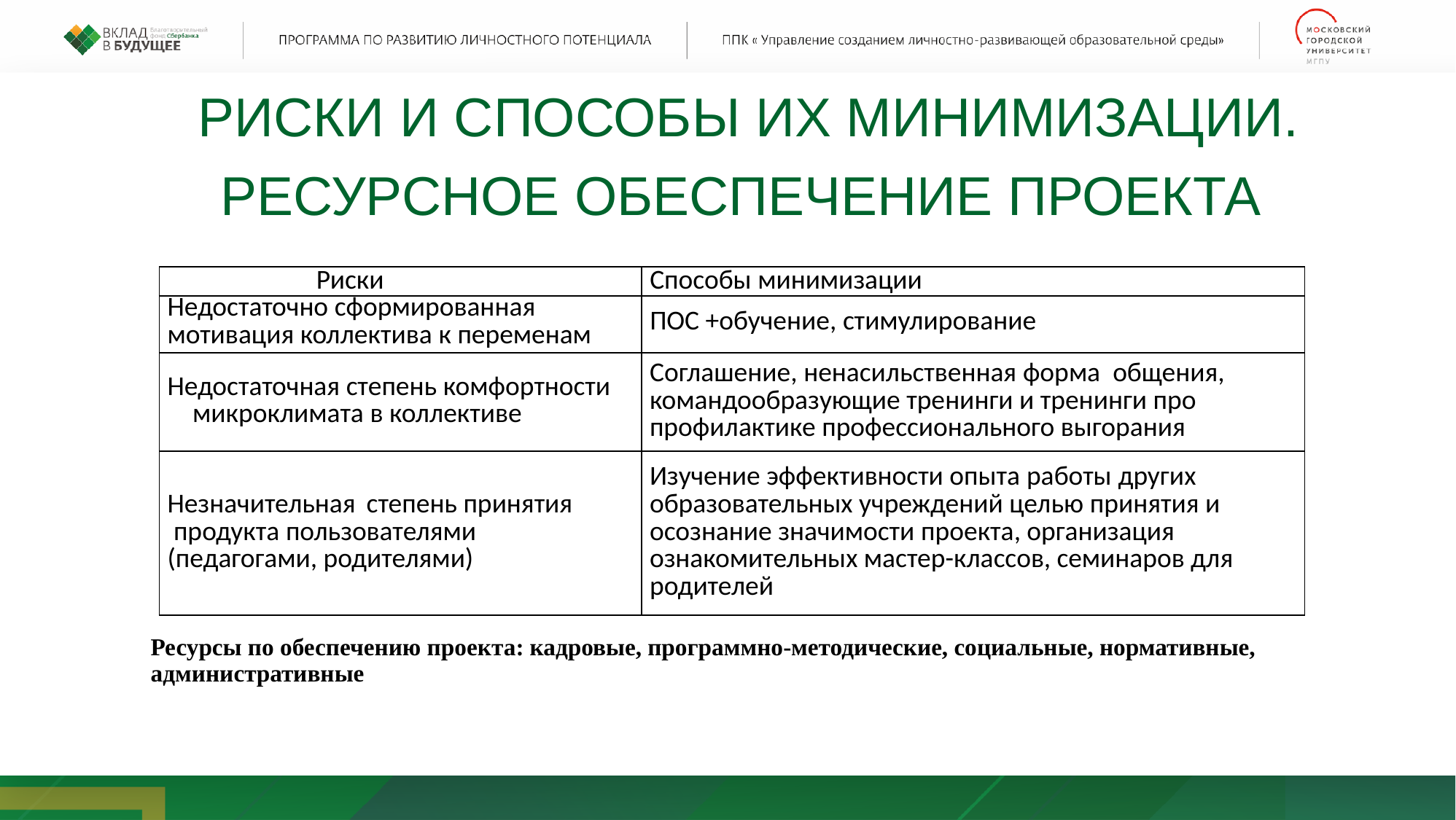

Риски и Способы их минимизации.
РЕСУРСНОЕ ОБЕСПЕЧЕНИЕ ПРОЕКТА
| Риски | Способы минимизации |
| --- | --- |
| Недостаточно сформированная мотивация коллектива к переменам | ПОС +обучение, стимулирование |
| Недостаточная степень комфортности микроклимата в коллективе | Соглашение, ненасильственная форма общения, командообразующие тренинги и тренинги про профилактике профессионального выгорания |
| Незначительная степень принятия продукта пользователями (педагогами, родителями) | Изучение эффективности опыта работы других образовательных учреждений целью принятия и осознание значимости проекта, организация ознакомительных мастер-классов, семинаров для родителей |

Ресурсы по обеспечению проекта: кадровые, программно-методические, социальные, нормативные, административные